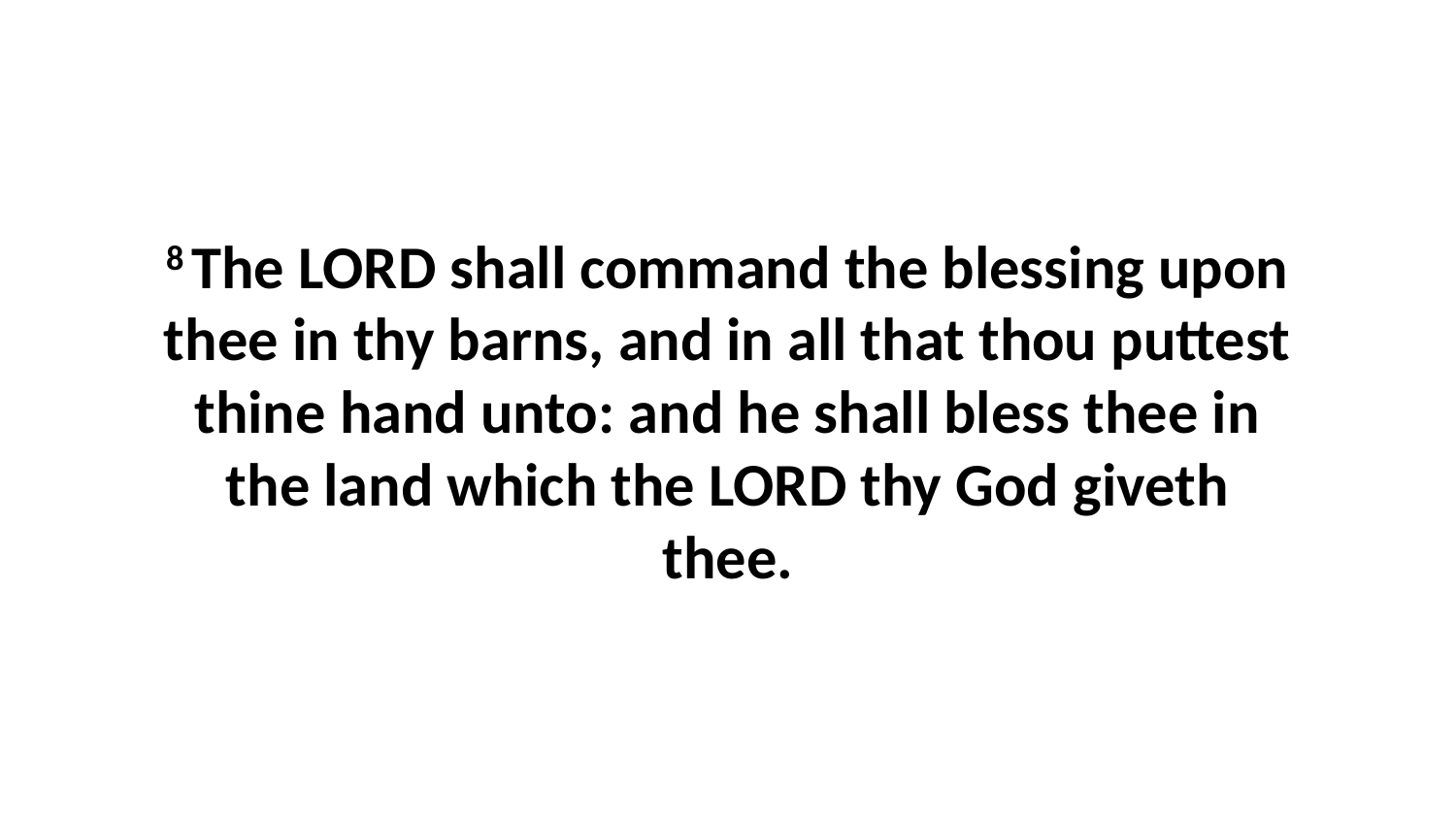

8 The LORD shall command the blessing upon thee in thy barns, and in all that thou puttest thine hand unto: and he shall bless thee in the land which the LORD thy God giveth thee.